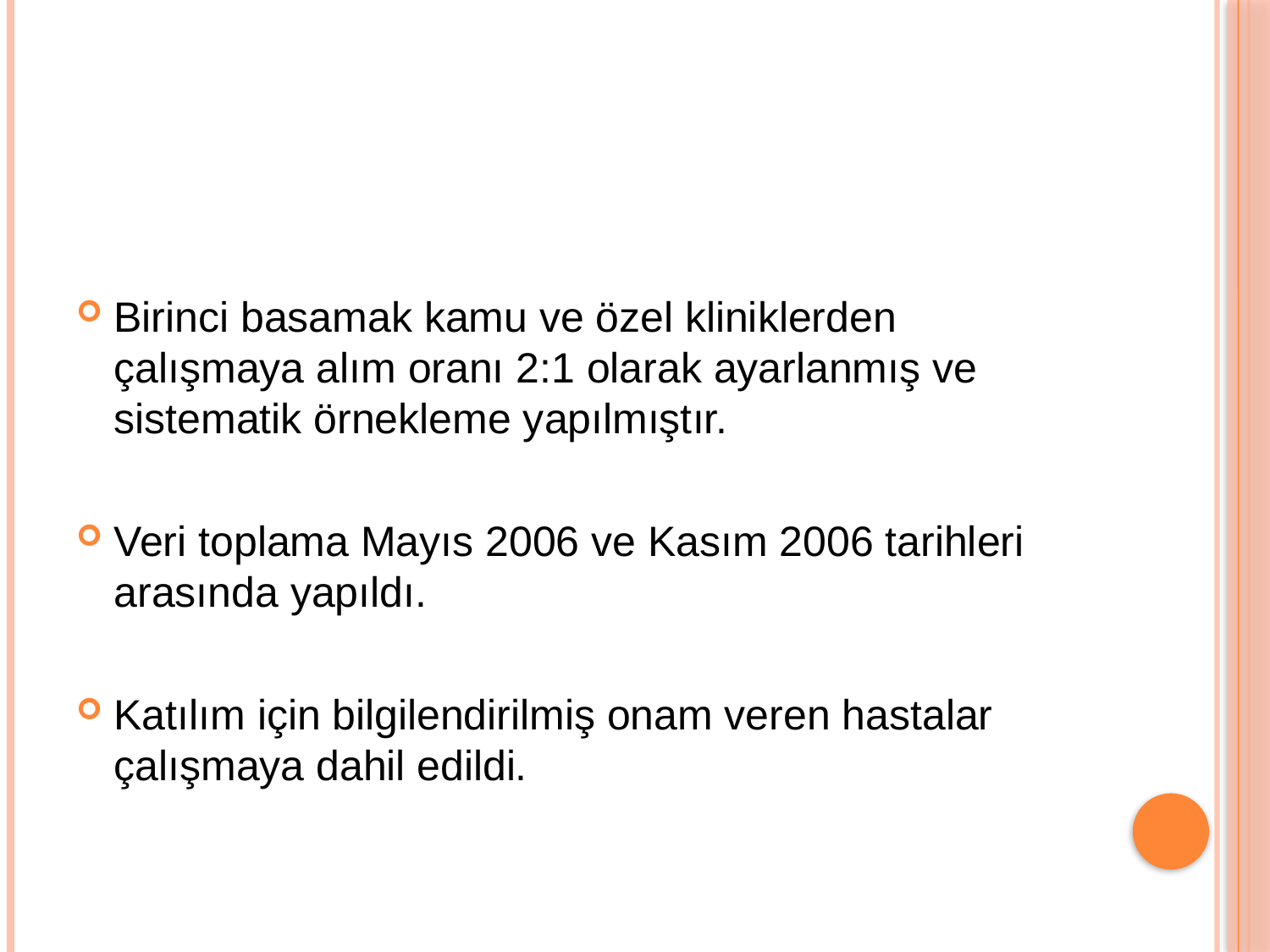

#

Birinci basamak kamu ve özel kliniklerden çalışmaya alım oranı 2:1 olarak ayarlanmış ve sistematik örnekleme yapılmıştır.

Veri toplama Mayıs 2006 ve Kasım 2006 tarihleri arasında yapıldı.

Katılım için bilgilendirilmiş onam veren hastalar çalışmaya dahil edildi.